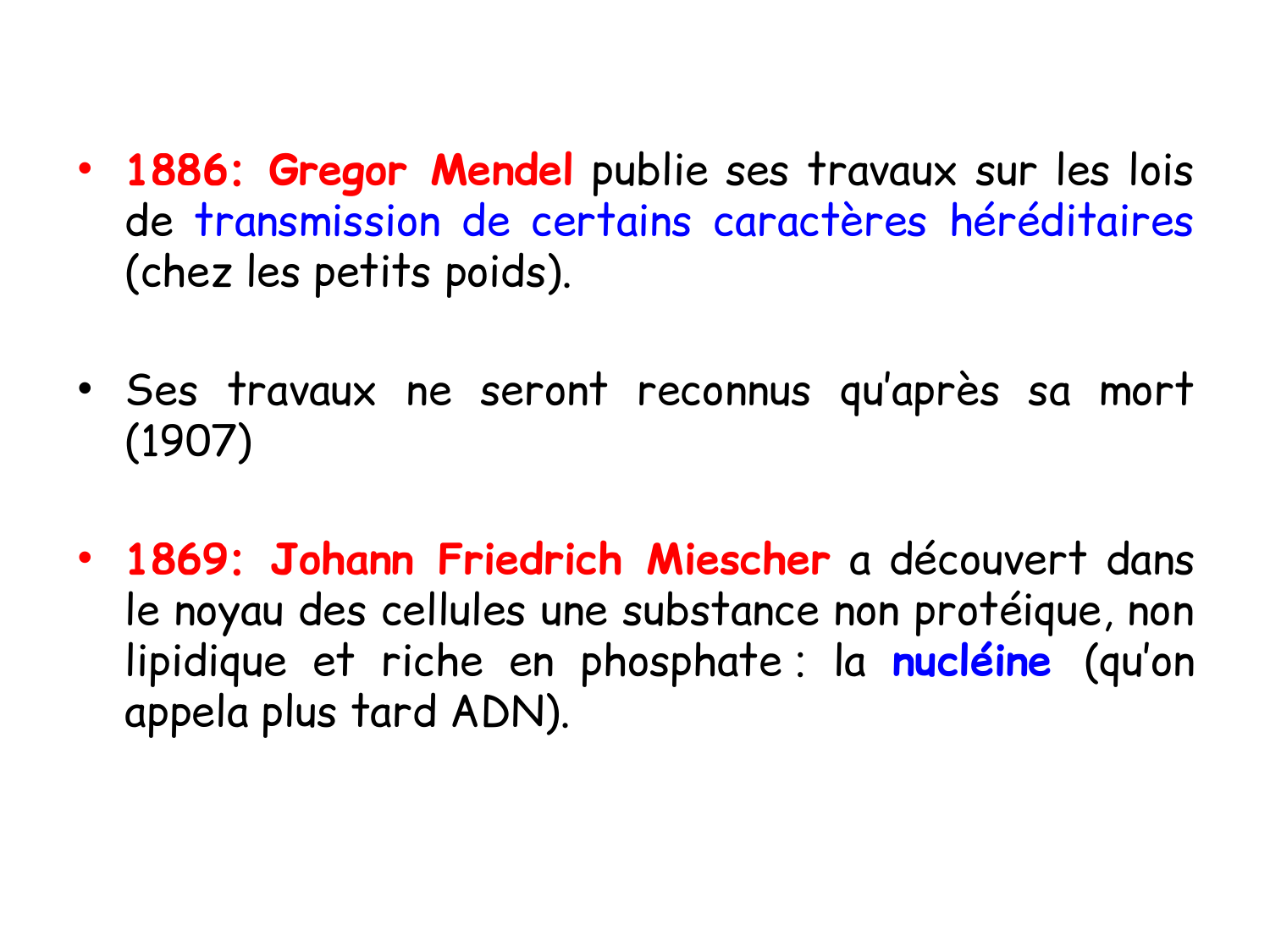

1886: Gregor Mendel publie ses travaux sur les lois de transmission de certains caractères héréditaires (chez les petits poids).

Ses travaux ne seront reconnus qu’après sa mort (1907)

1869: Johann Friedrich Miescher a découvert dans le noyau des cellules une substance non protéique, non lipidique et riche en phosphate : la nucléine (qu’on appela plus tard ADN).